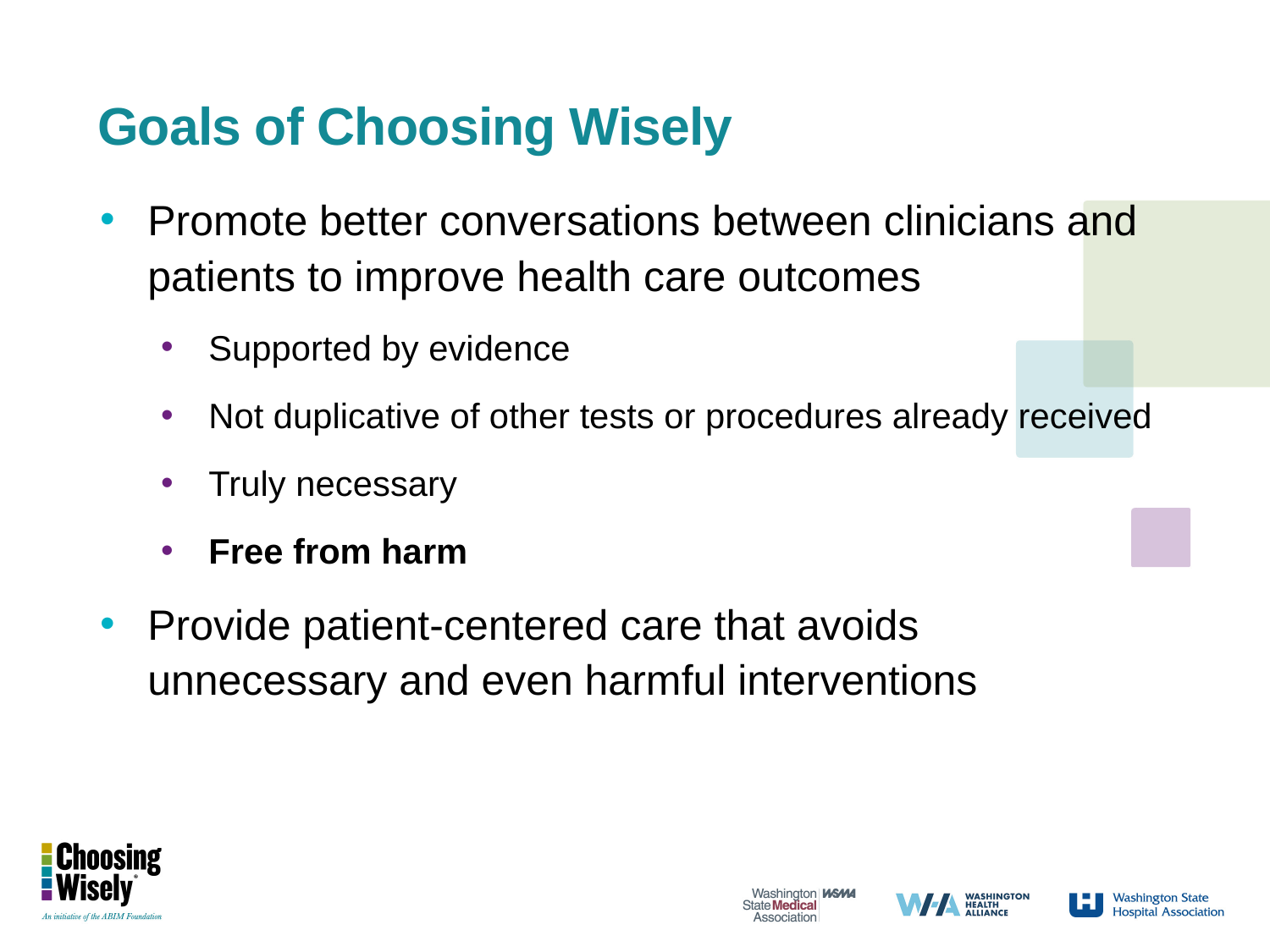

# Goals of Choosing Wisely
Promote better conversations between clinicians and patients to improve health care outcomes
Supported by evidence
Not duplicative of other tests or procedures already received
Truly necessary
Free from harm
Provide patient-centered care that avoids unnecessary and even harmful interventions